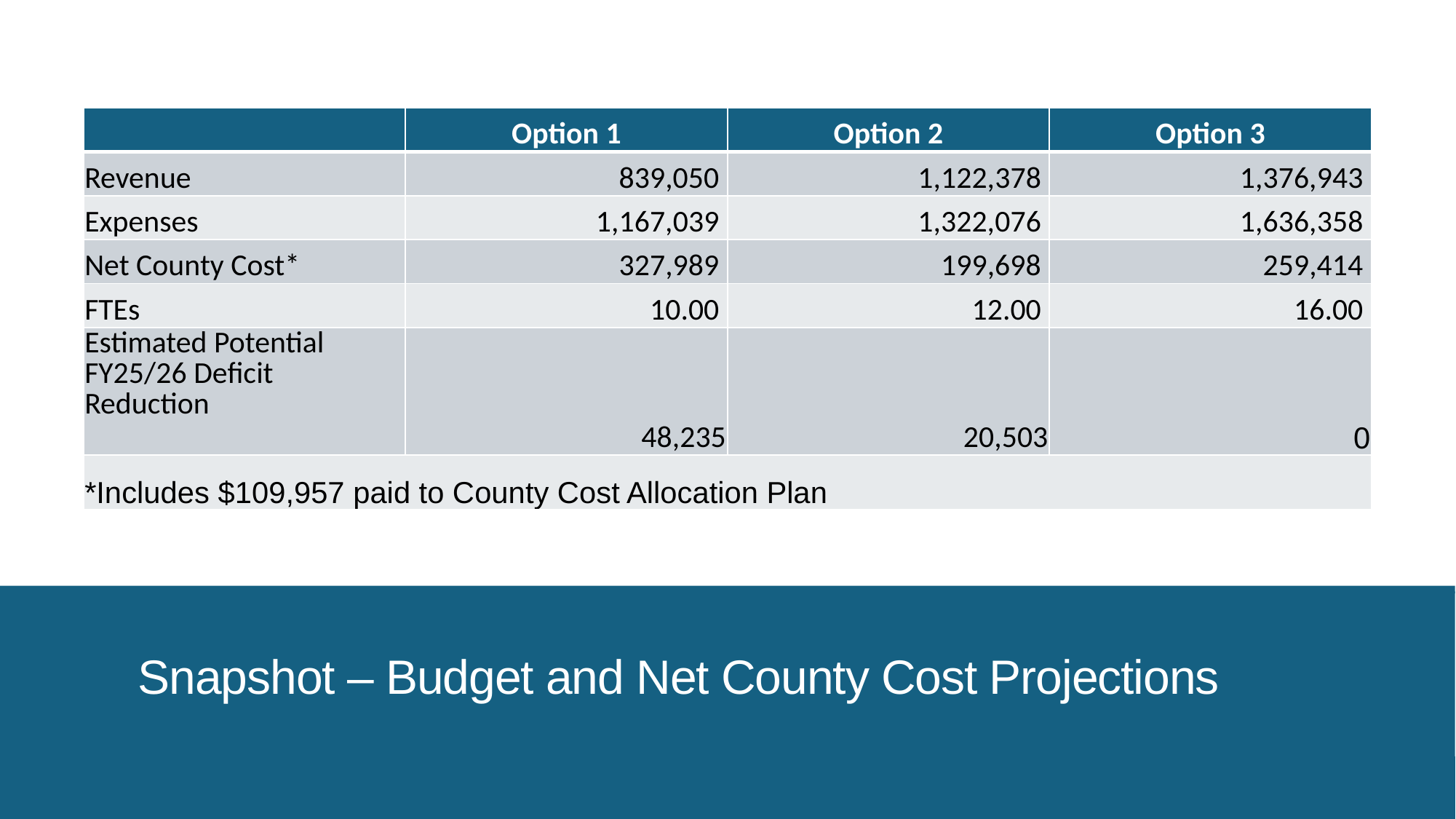

|  | Option 1 | Option 2 | Option 3 |
| --- | --- | --- | --- |
| Revenue | 839,050 | 1,122,378 | 1,376,943 |
| Expenses | 1,167,039 | 1,322,076 | 1,636,358 |
| Net County Cost\* | 327,989 | 199,698 | 259,414 |
| FTEs | 10.00 | 12.00 | 16.00 |
| Estimated Potential FY25/26 Deficit Reduction | 48,235 | 20,503 | 0 |
| \*Includes $109,957 paid to County Cost Allocation Plan |  |  |  |

# Snapshot – Budget and Net County Cost Projections